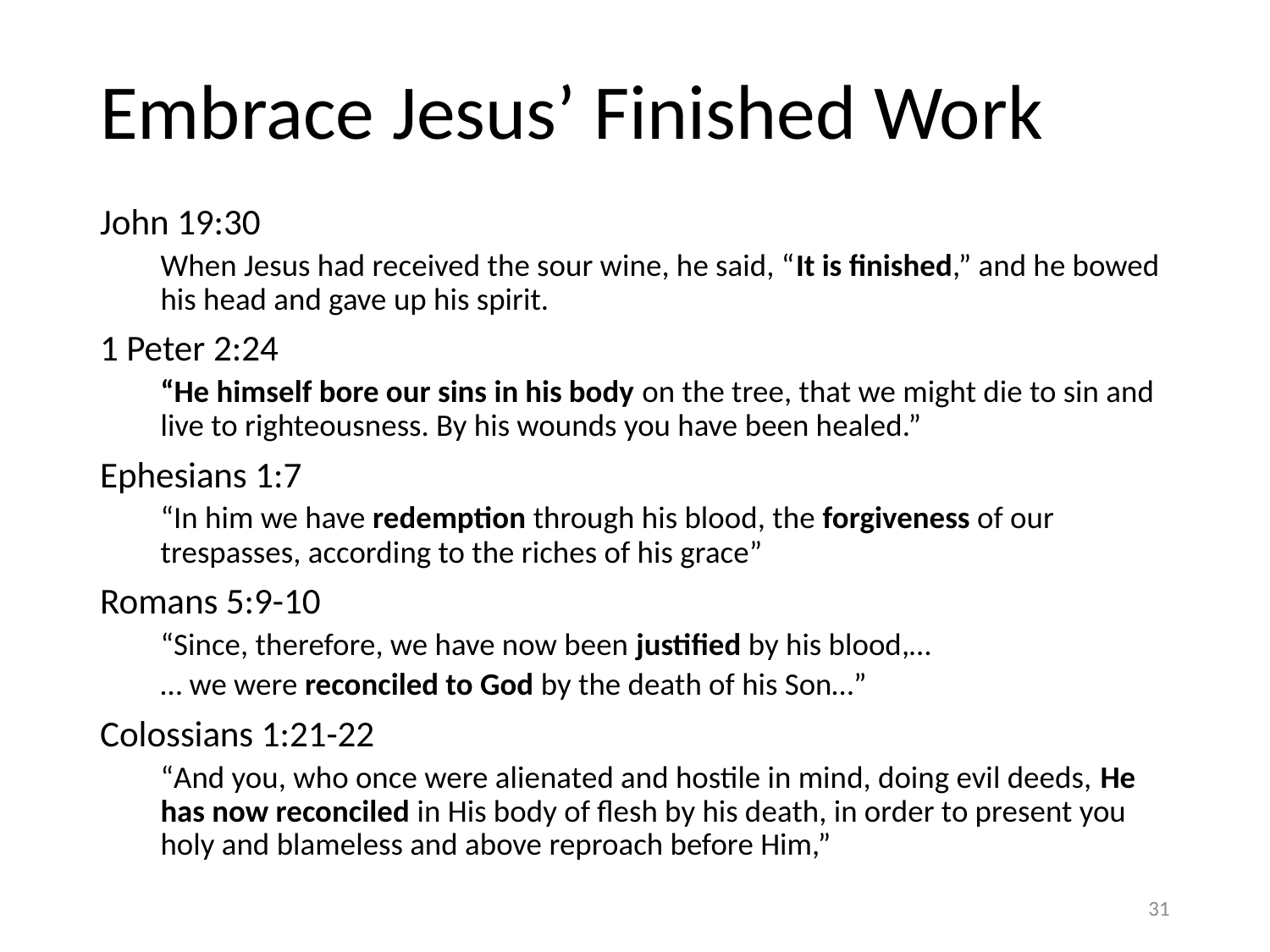

# Embrace Jesus’ Finished Work
John 19:30
When Jesus had received the sour wine, he said, “It is finished,” and he bowed his head and gave up his spirit.
1 Peter 2:24
“He himself bore our sins in his body on the tree, that we might die to sin and live to righteousness. By his wounds you have been healed.”
Ephesians 1:7
“In him we have redemption through his blood, the forgiveness of our trespasses, according to the riches of his grace”
Romans 5:9-10
“Since, therefore, we have now been justified by his blood,…
… we were reconciled to God by the death of his Son…”
Colossians 1:21-22
“And you, who once were alienated and hostile in mind, doing evil deeds, He has now reconciled in His body of flesh by his death, in order to present you holy and blameless and above reproach before Him,”

31